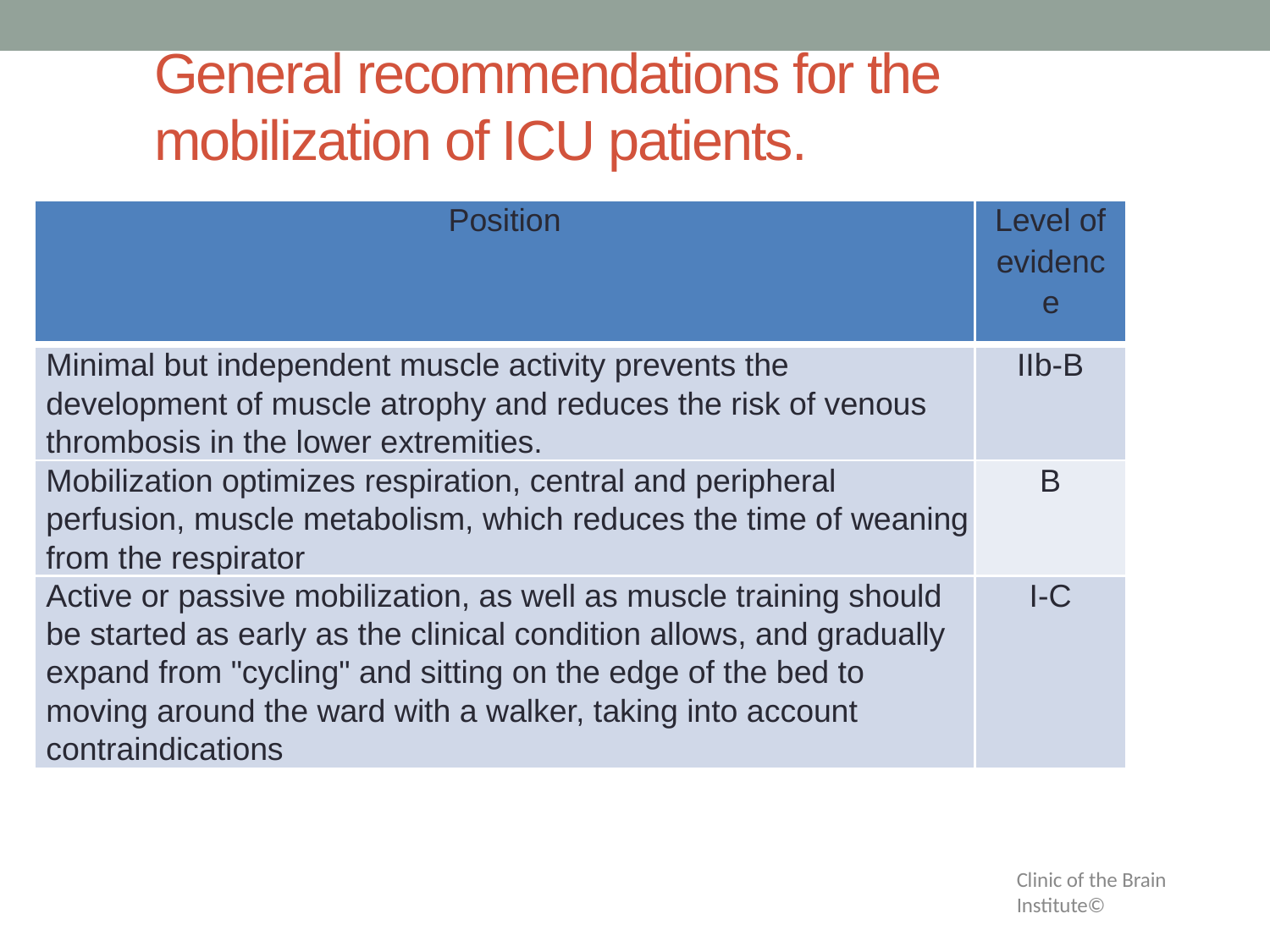

# General recommendations for the mobilization of ICU patients.
Mobility
| Position | Level of evidence |
| --- | --- |
| Minimal but independent muscle activity prevents the development of muscle atrophy and reduces the risk of venous thrombosis in the lower extremities. | IIb-B |
| Mobilization optimizes respiration, central and peripheral perfusion, muscle metabolism, which reduces the time of weaning from the respirator | B |
| Active or passive mobilization, as well as muscle training should be started as early as the clinical condition allows, and gradually expand from "cycling" and sitting on the edge of the bed to moving around the ward with a walker, taking into account contraindications | I-C |
Clinic of the Brain Institute©